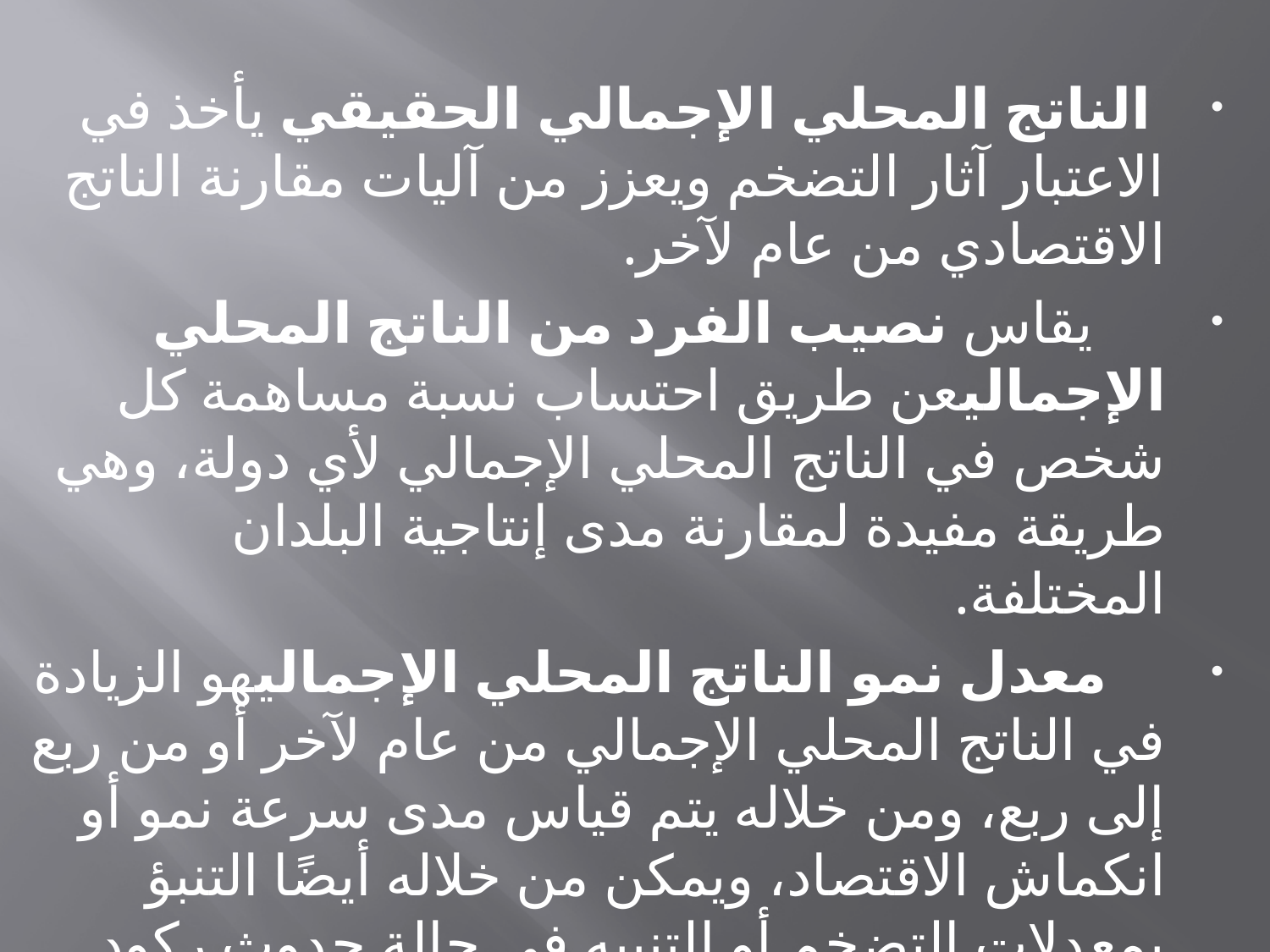

الناتج المحلي الإجمالي الحقيقي يأخذ في الاعتبار آثار التضخم ويعزز من آليات مقارنة الناتج الاقتصادي من عام لآخر.
     يقاس نصيب الفرد من الناتج المحلي الإجماليعن طريق احتساب نسبة مساهمة كل شخص في الناتج المحلي الإجمالي لأي دولة، وهي طريقة مفيدة لمقارنة مدى إنتاجية البلدان المختلفة.
    معدل نمو الناتج المحلي الإجماليهو الزيادة في الناتج المحلي الإجمالي من عام لآخر أو من ربع إلى ربع، ومن خلاله يتم قياس مدى سرعة نمو أو انكماش الاقتصاد، ويمكن من خلاله أيضًا التنبؤ بمعدلات التضخم أو التنبيه في حالة حدوث ركود اقتصادي قادم.